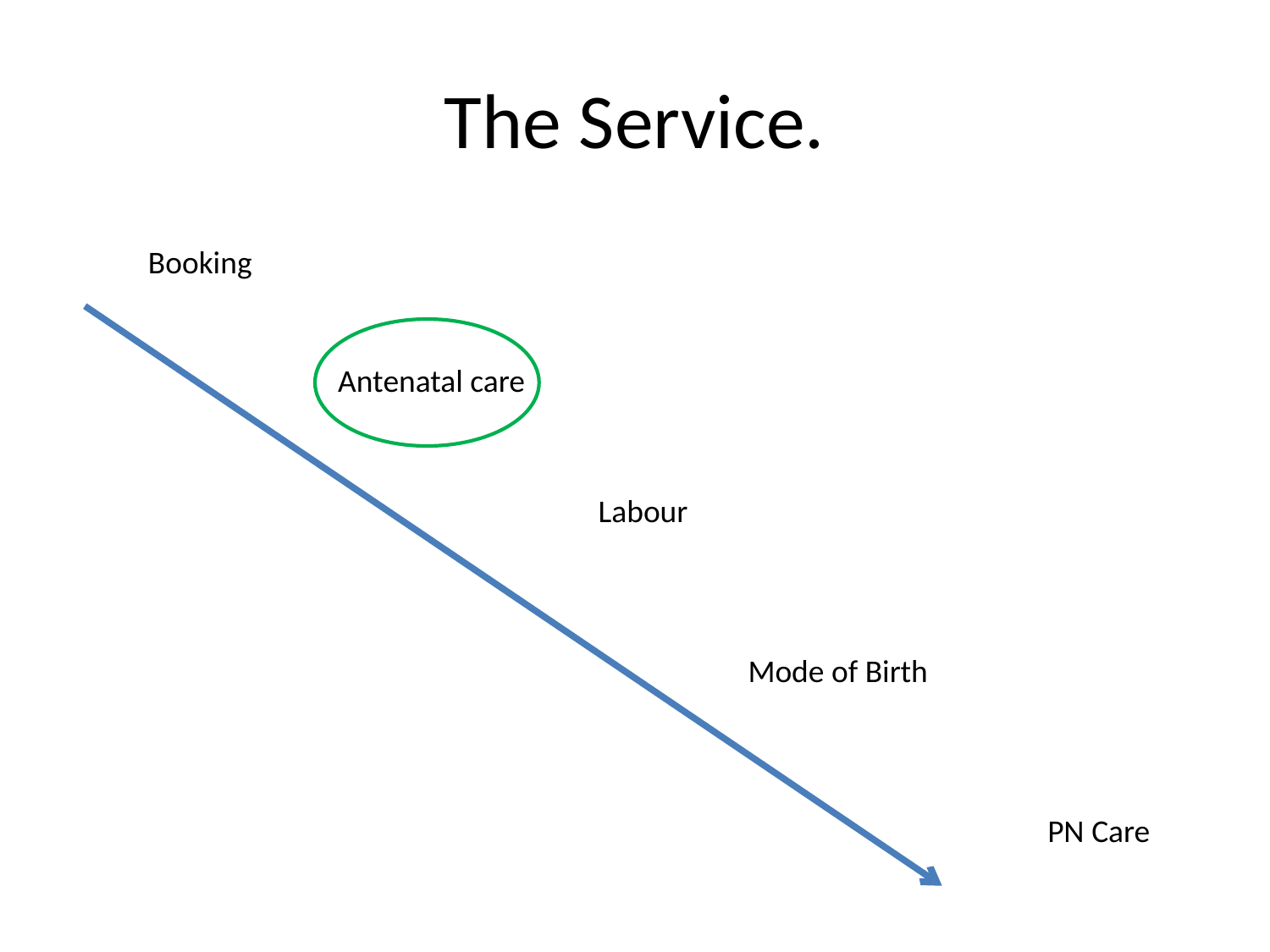

# The Service.
Booking

Antenatal care
Labour
Mode of Birth
PN Care